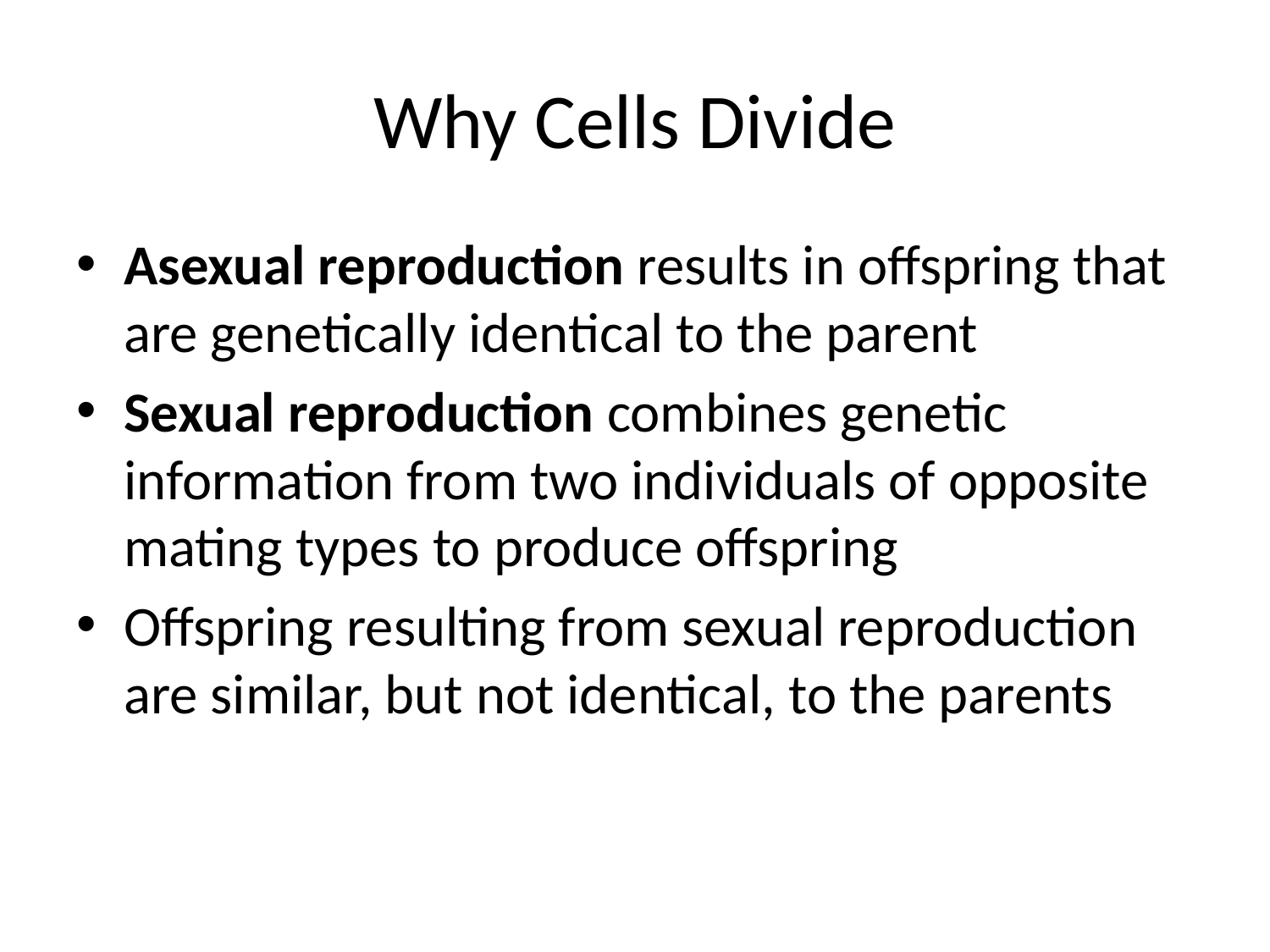

# Why Cells Divide
Asexual reproduction results in offspring that are genetically identical to the parent
Sexual reproduction combines genetic information from two individuals of opposite mating types to produce offspring
Offspring resulting from sexual reproduction are similar, but not identical, to the parents